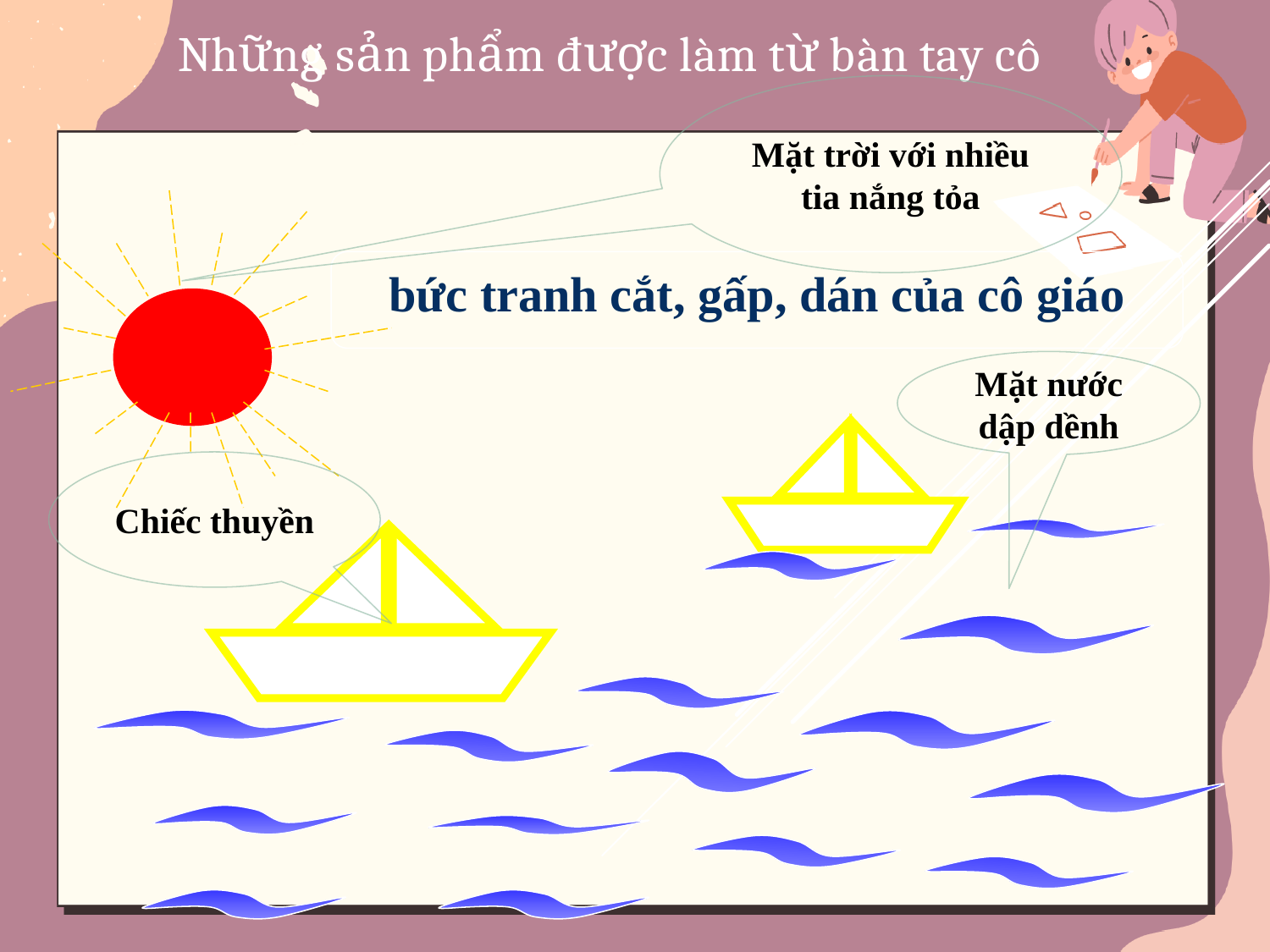

Những sản phẩm được làm từ bàn tay cô
Mặt trời với nhiều tia nắng tỏa

bức tranh cắt, gấp, dán của cô giáo

Mặt nước dập dềnh

Chiếc thuyền